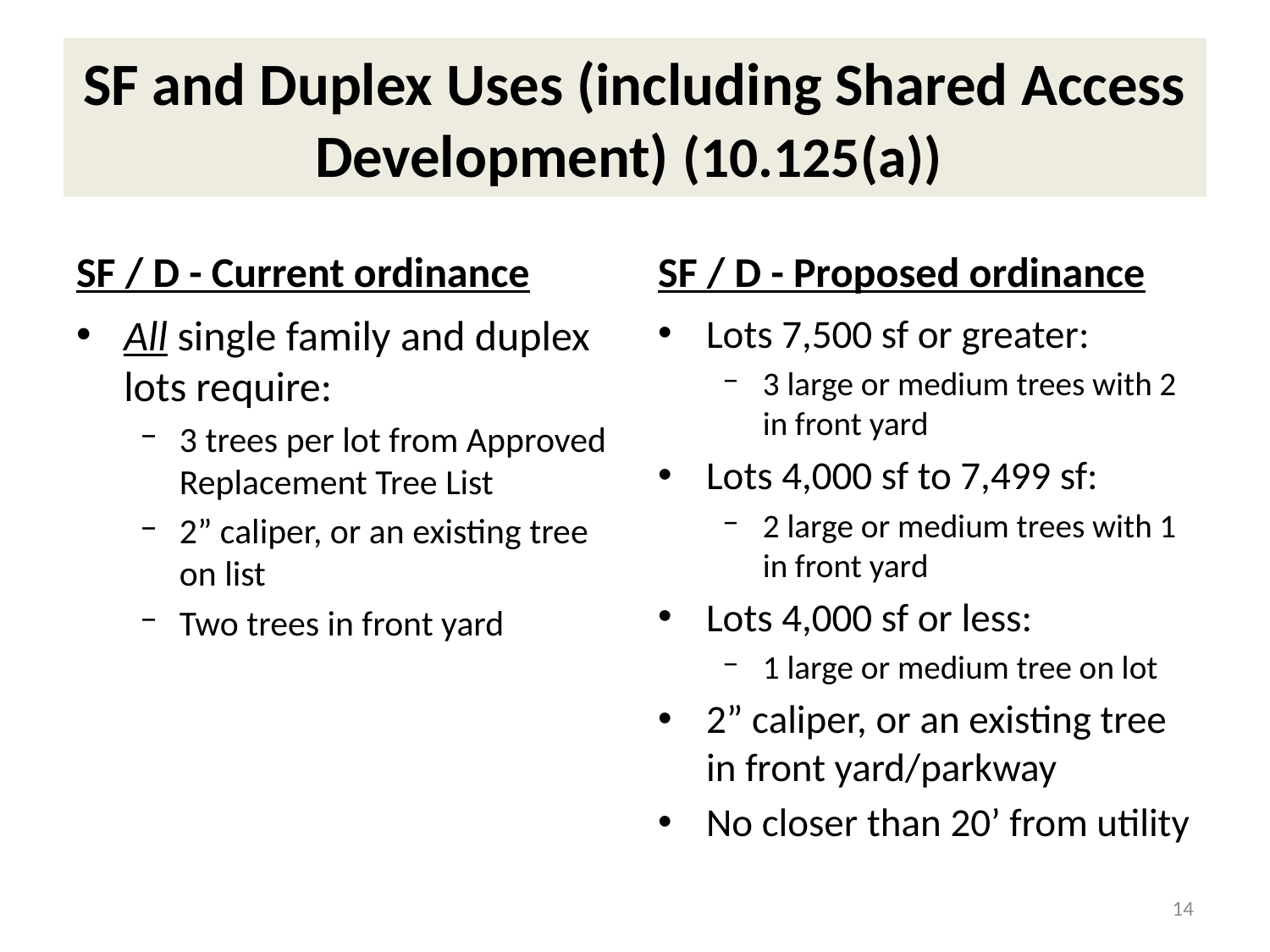

# SF and Duplex Uses (including Shared Access Development) (10.125(a))
SF / D - Current ordinance
SF / D - Proposed ordinance
Lots 7,500 sf or greater:
3 large or medium trees with 2 in front yard
Lots 4,000 sf to 7,499 sf:
2 large or medium trees with 1 in front yard
Lots 4,000 sf or less:
1 large or medium tree on lot
2” caliper, or an existing tree in front yard/parkway
No closer than 20’ from utility
All single family and duplex lots require:
3 trees per lot from Approved Replacement Tree List
2” caliper, or an existing tree on list
Two trees in front yard

14